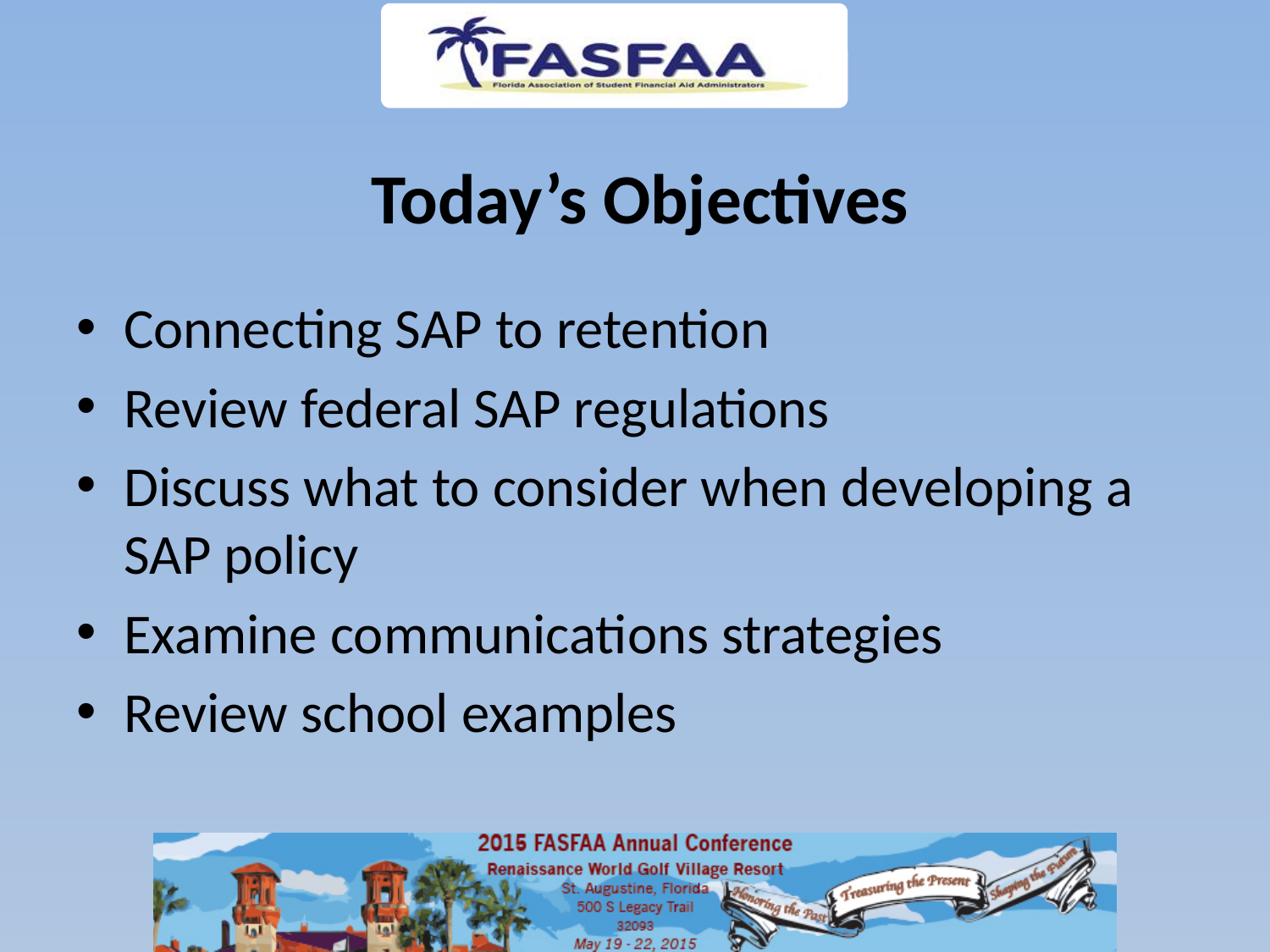

# Today’s Objectives
Connecting SAP to retention
Review federal SAP regulations
Discuss what to consider when developing a SAP policy
Examine communications strategies
Review school examples